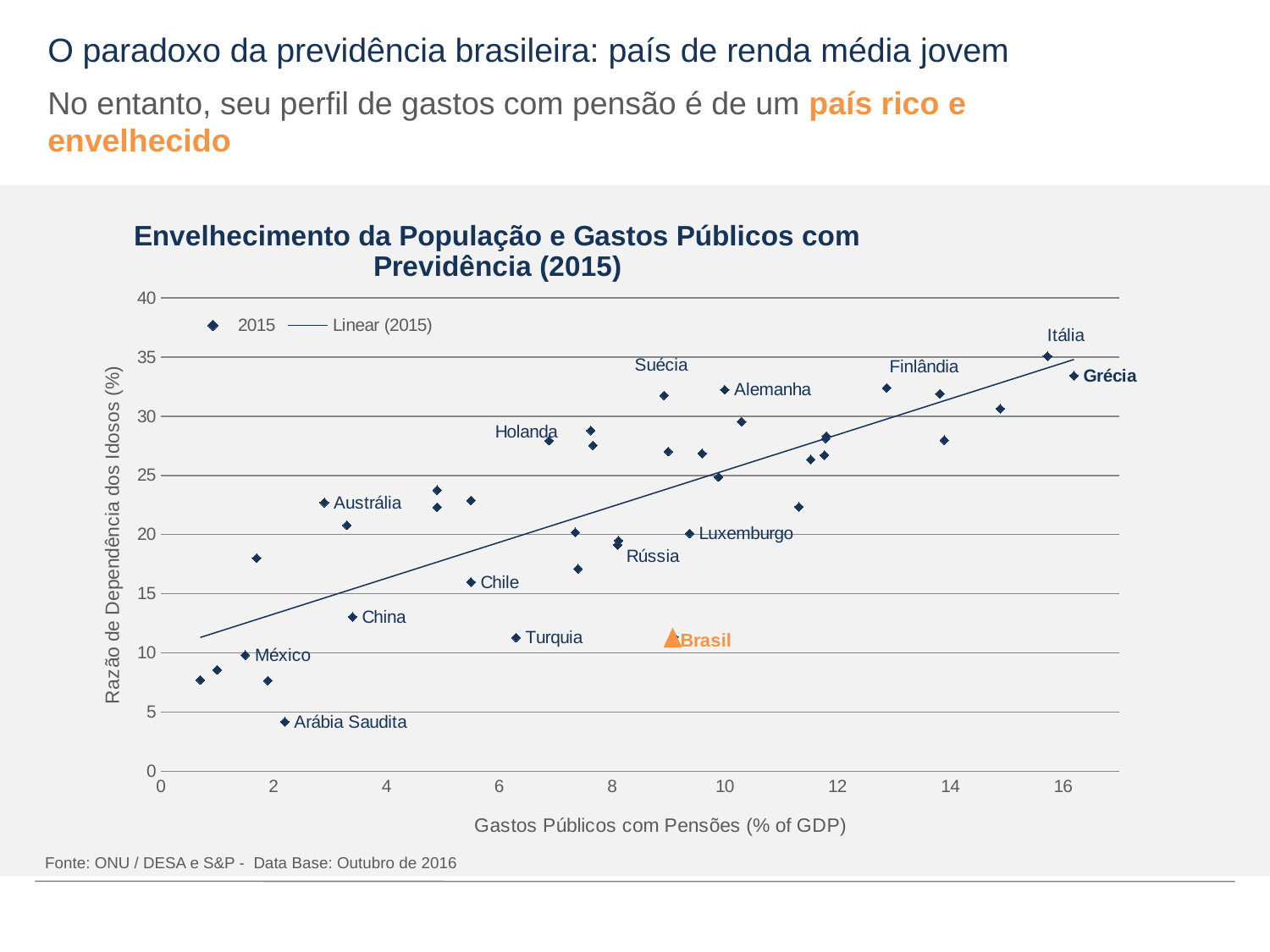

# O paradoxo da previdência brasileira: país de renda média jovem
No entanto, seu perfil de gastos com pensão é de um país rico e envelhecido

### Chart: Envelhecimento da População e Gastos Públicos com Previdência (2015)

| Category |  |
|---|---|
Fonte: ONU / DESA e S&P -  Data Base: Outubro de 2016